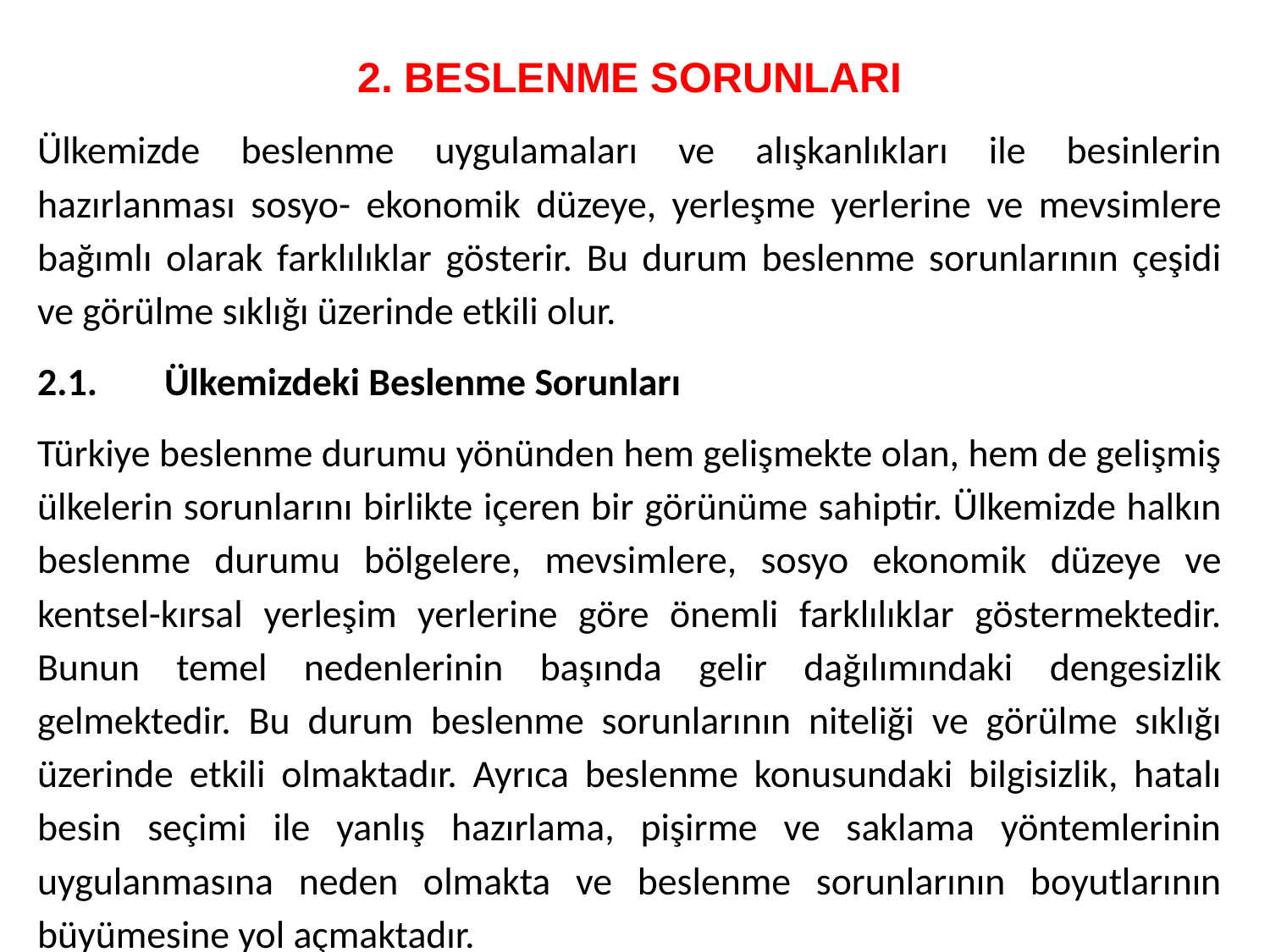

2. BESLENME SORUNLARI
Ülkemizde beslenme uygulamaları ve alışkanlıkları ile besinlerin hazırlanması sosyo- ekonomik düzeye, yerleşme yerlerine ve mevsimlere bağımlı olarak farklılıklar gösterir. Bu durum beslenme sorunlarının çeşidi ve görülme sıklığı üzerinde etkili olur.
2.1.	Ülkemizdeki Beslenme Sorunları
Türkiye beslenme durumu yönünden hem gelişmekte olan, hem de gelişmiş ülkelerin sorunlarını birlikte içeren bir görünüme sahiptir. Ülkemizde halkın beslenme durumu bölgelere, mevsimlere, sosyo ekonomik düzeye ve kentsel-kırsal yerleşim yerlerine göre önemli farklılıklar göstermektedir. Bunun temel nedenlerinin başında gelir dağılımındaki dengesizlik gelmektedir. Bu durum beslenme sorunlarının niteliği ve görülme sıklığı üzerinde etkili olmaktadır. Ayrıca beslenme konusundaki bilgisizlik, hatalı besin seçimi ile yanlış hazırlama, pişirme ve saklama yöntemlerinin uygulanmasına neden olmakta ve beslenme sorunlarının boyutlarının büyümesine yol açmaktadır.